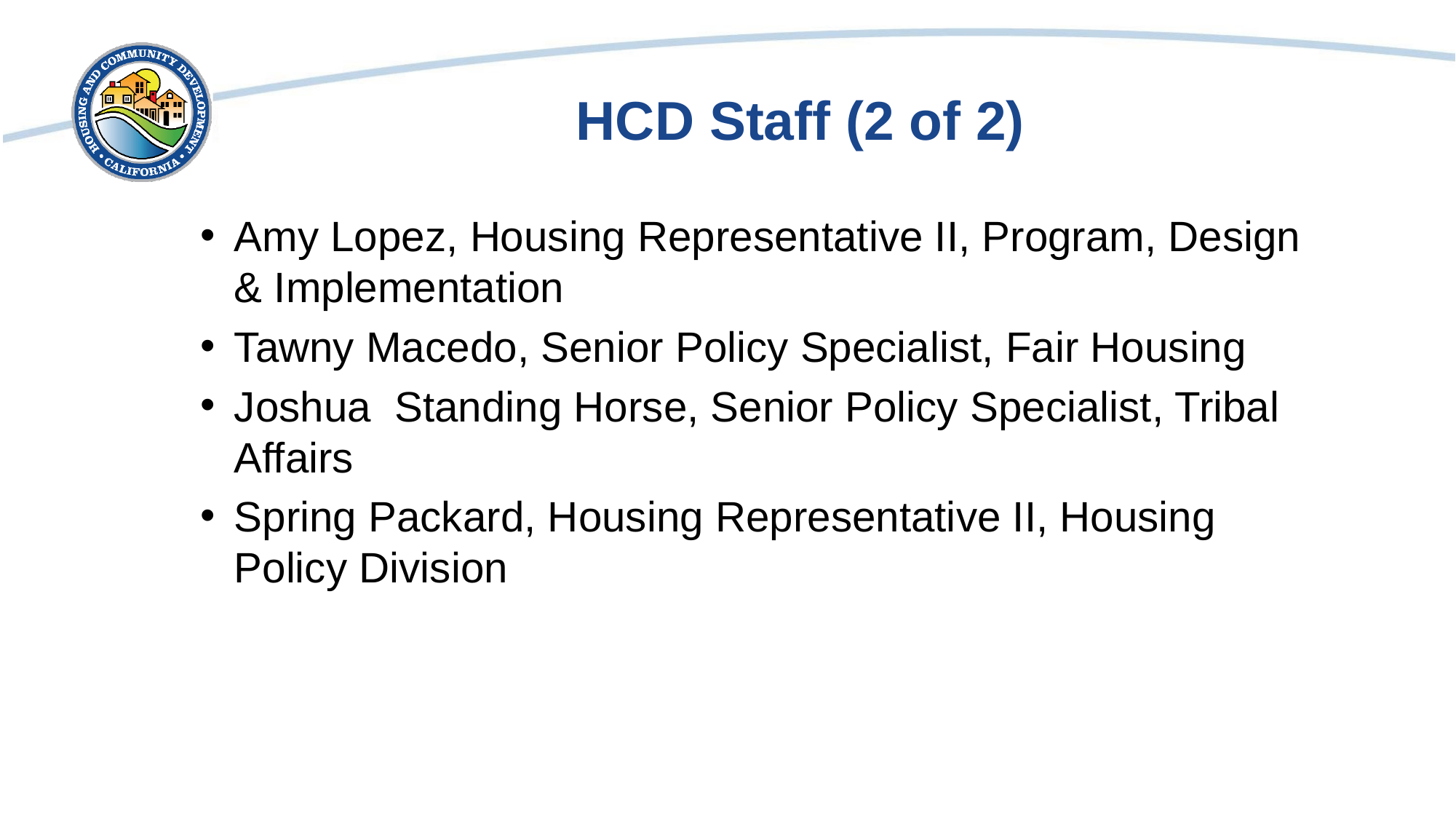

# HCD Staff (2 of 2)
Amy Lopez, Housing Representative II, Program, Design & Implementation
Tawny Macedo, Senior Policy Specialist, Fair Housing
Joshua  Standing Horse, Senior Policy Specialist, Tribal Affairs
Spring Packard, Housing Representative II, Housing Policy Division